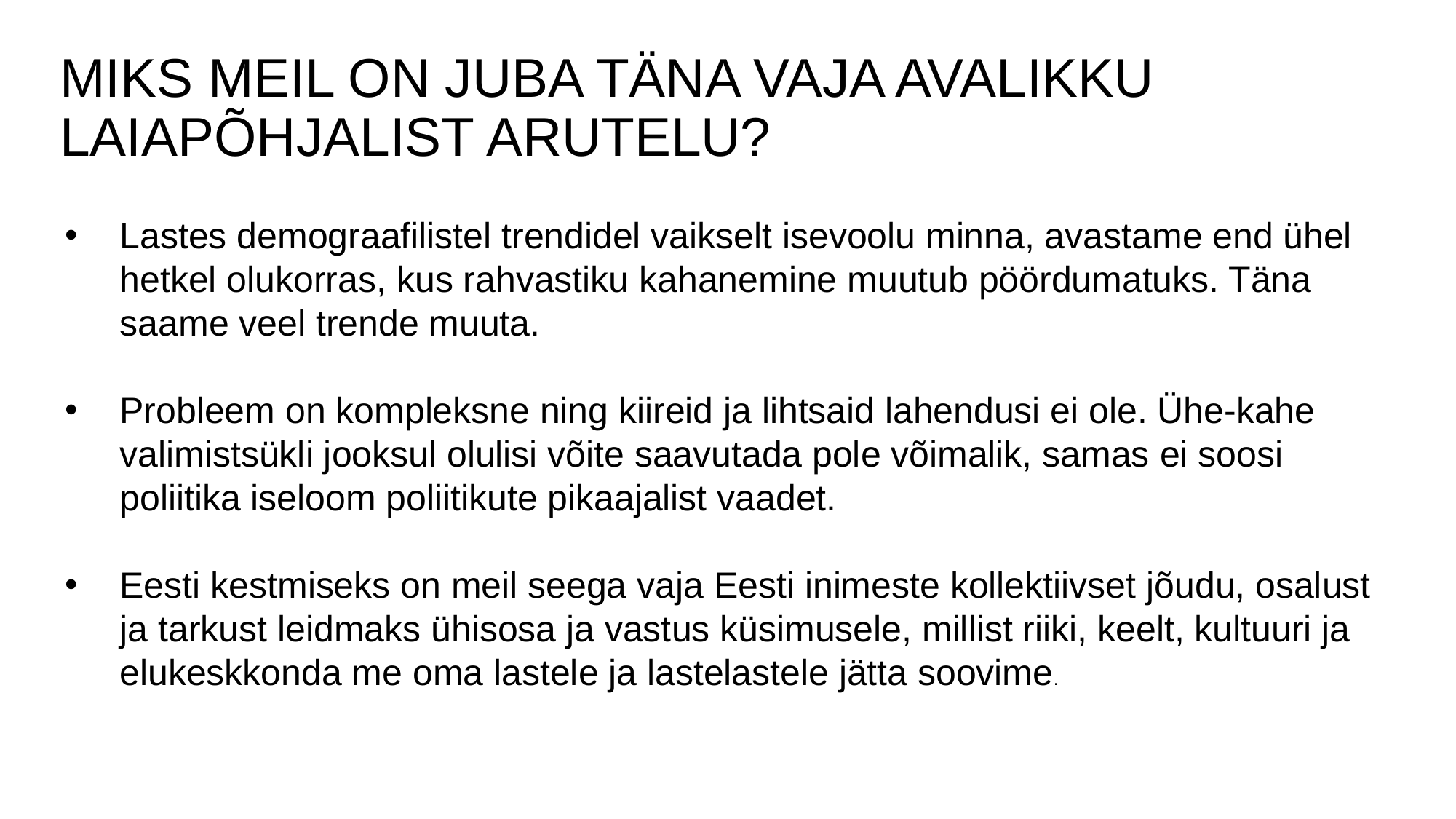

# MIKS MEIL ON JUBA TÄNA VAJA AVALIKKU LAIAPÕHJALIST ARUTELU?
Lastes demograafilistel trendidel vaikselt isevoolu minna, avastame end ühel hetkel olukorras, kus rahvastiku kahanemine muutub pöördumatuks. Täna saame veel trende muuta.

Probleem on kompleksne ning kiireid ja lihtsaid lahendusi ei ole. Ühe-kahe valimistsükli jooksul olulisi võite saavutada pole võimalik, samas ei soosi poliitika iseloom poliitikute pikaajalist vaadet.

Eesti kestmiseks on meil seega vaja Eesti inimeste kollektiivset jõudu, osalust ja tarkust leidmaks ühisosa ja vastus küsimusele, millist riiki, keelt, kultuuri ja elukeskkonda me oma lastele ja lastelastele jätta soovime.